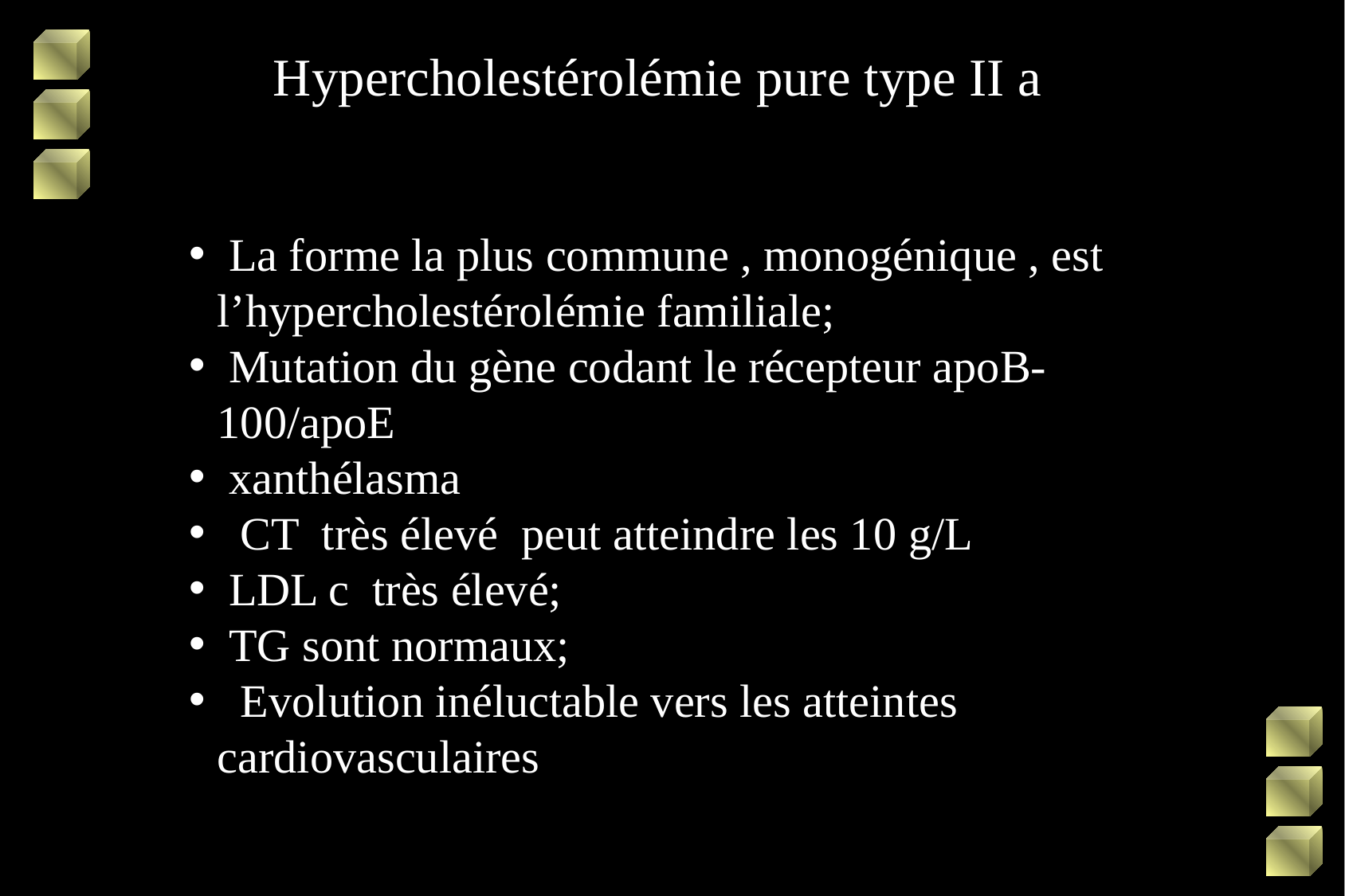

Hypercholestérolémie pure type II a
 La forme la plus commune , monogénique , est l’hypercholestérolémie familiale;
 Mutation du gène codant le récepteur apoB-100/apoE
 xanthélasma
  CT  très élevé  peut atteindre les 10 g/L
 LDL c  très élevé;
 TG sont normaux;
  Evolution inéluctable vers les atteintes cardiovasculaires